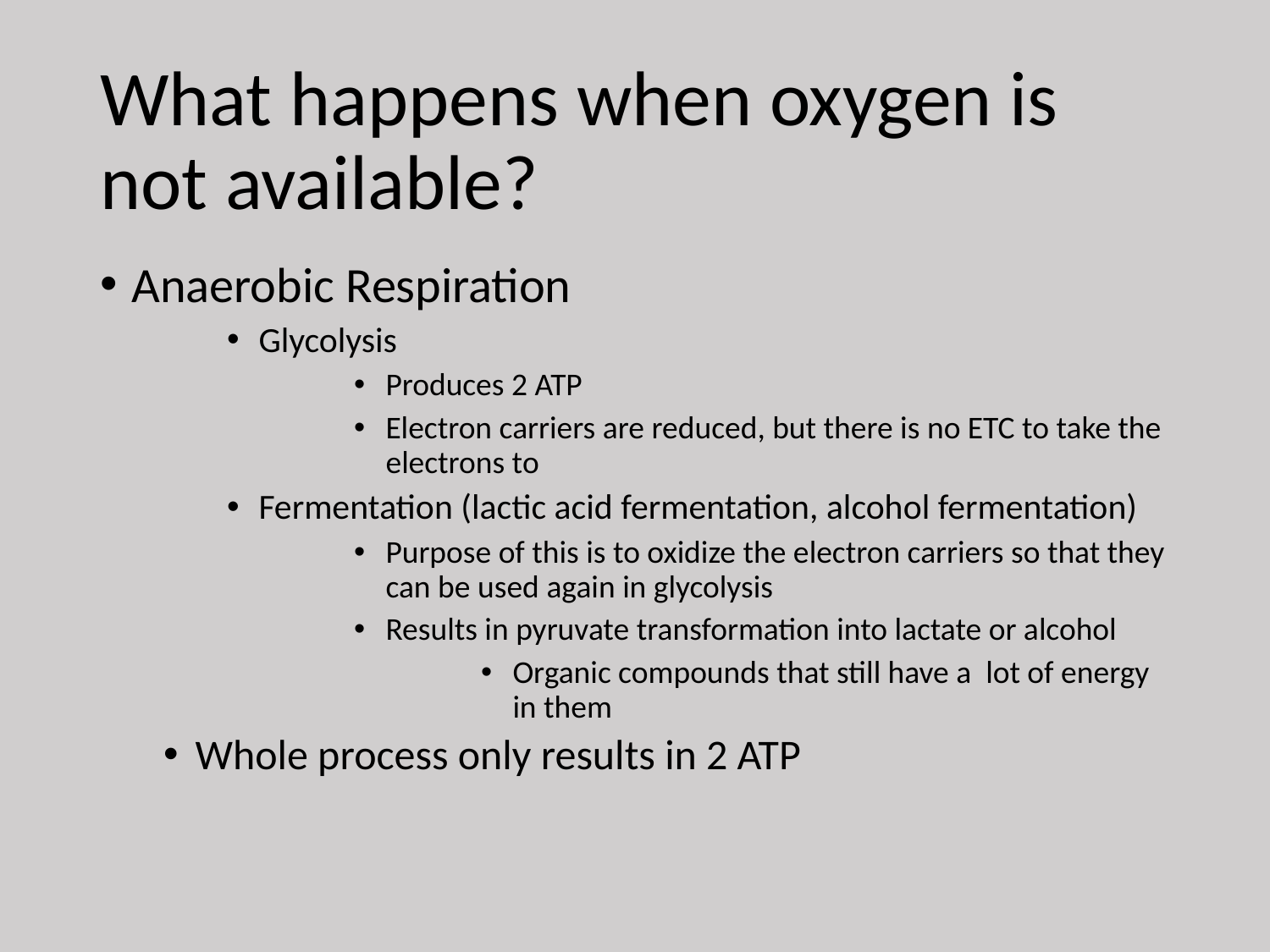

# What happens when oxygen is not available?
Anaerobic Respiration
Glycolysis
Produces 2 ATP
Electron carriers are reduced, but there is no ETC to take the electrons to
Fermentation (lactic acid fermentation, alcohol fermentation)
Purpose of this is to oxidize the electron carriers so that they can be used again in glycolysis
Results in pyruvate transformation into lactate or alcohol
Organic compounds that still have a  lot of energy in them
Whole process only results in 2 ATP